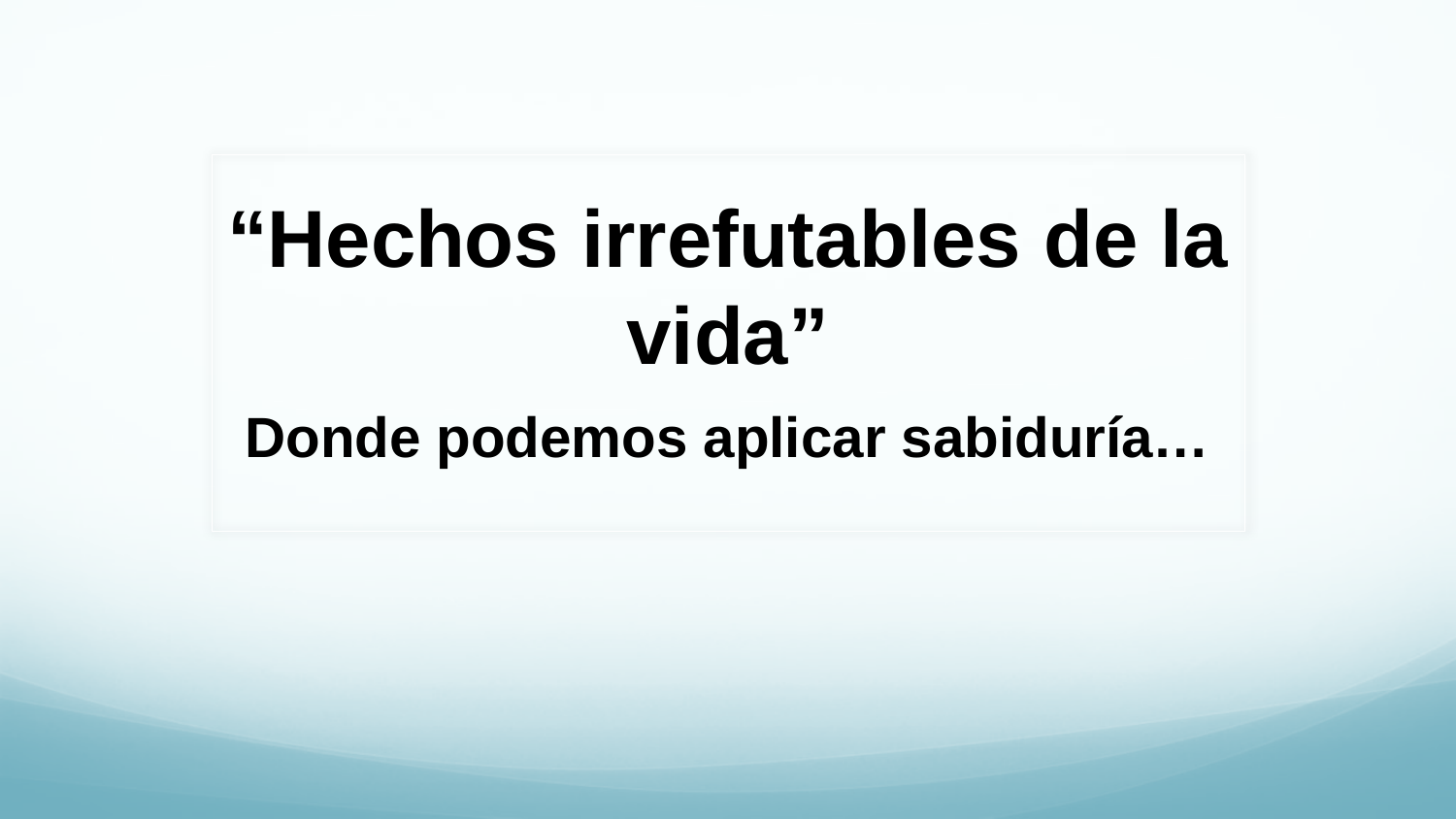

# “Hechos irrefutables de la vida”
Donde podemos aplicar sabiduría…